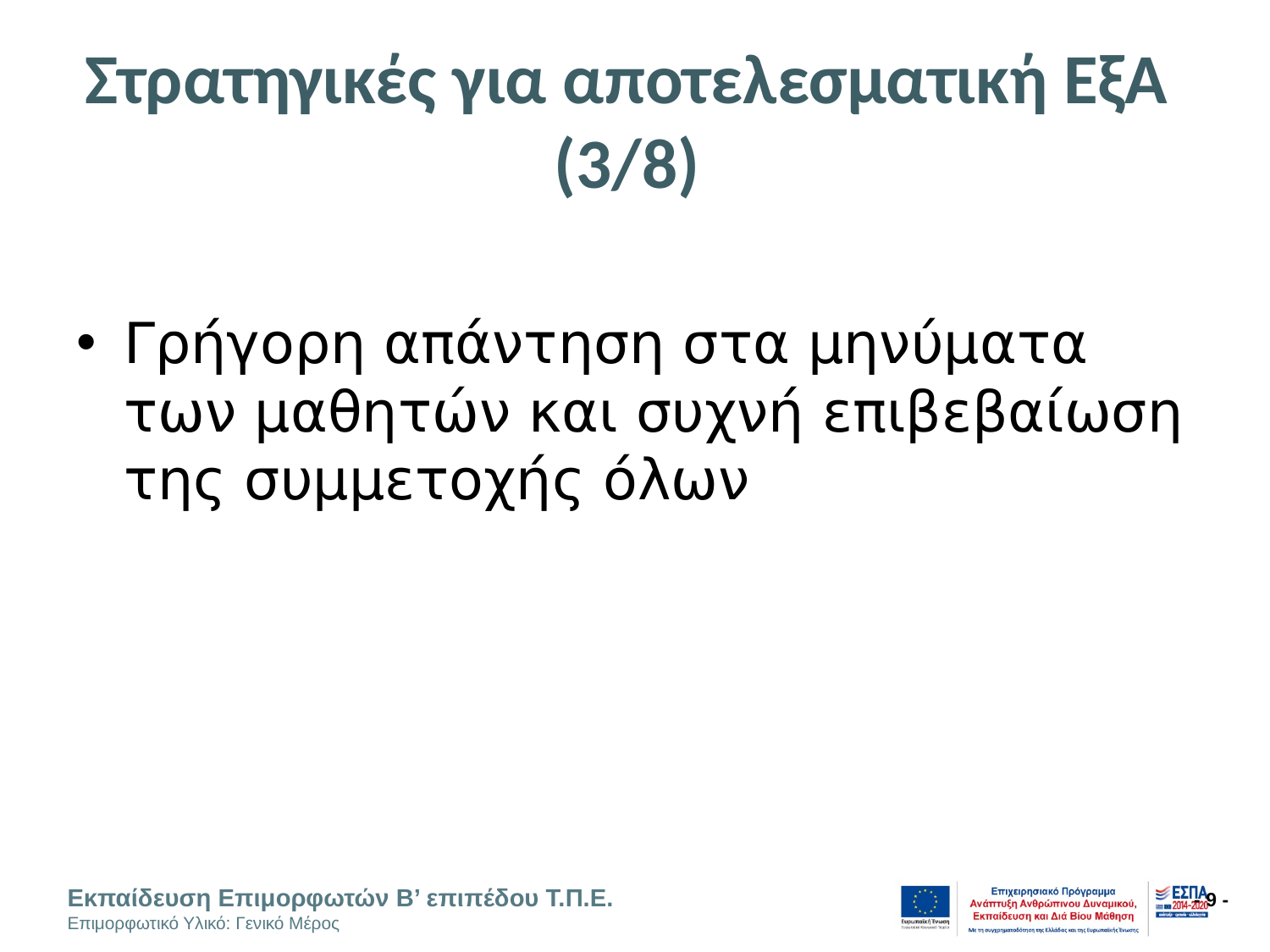

# Στρατηγικές για αποτελεσματική ΕξΑ (3/8)

Γρήγορη απάντηση στα μηνύματα των μαθητών και συχνή επιβεβαίωση της συμμετοχής όλων